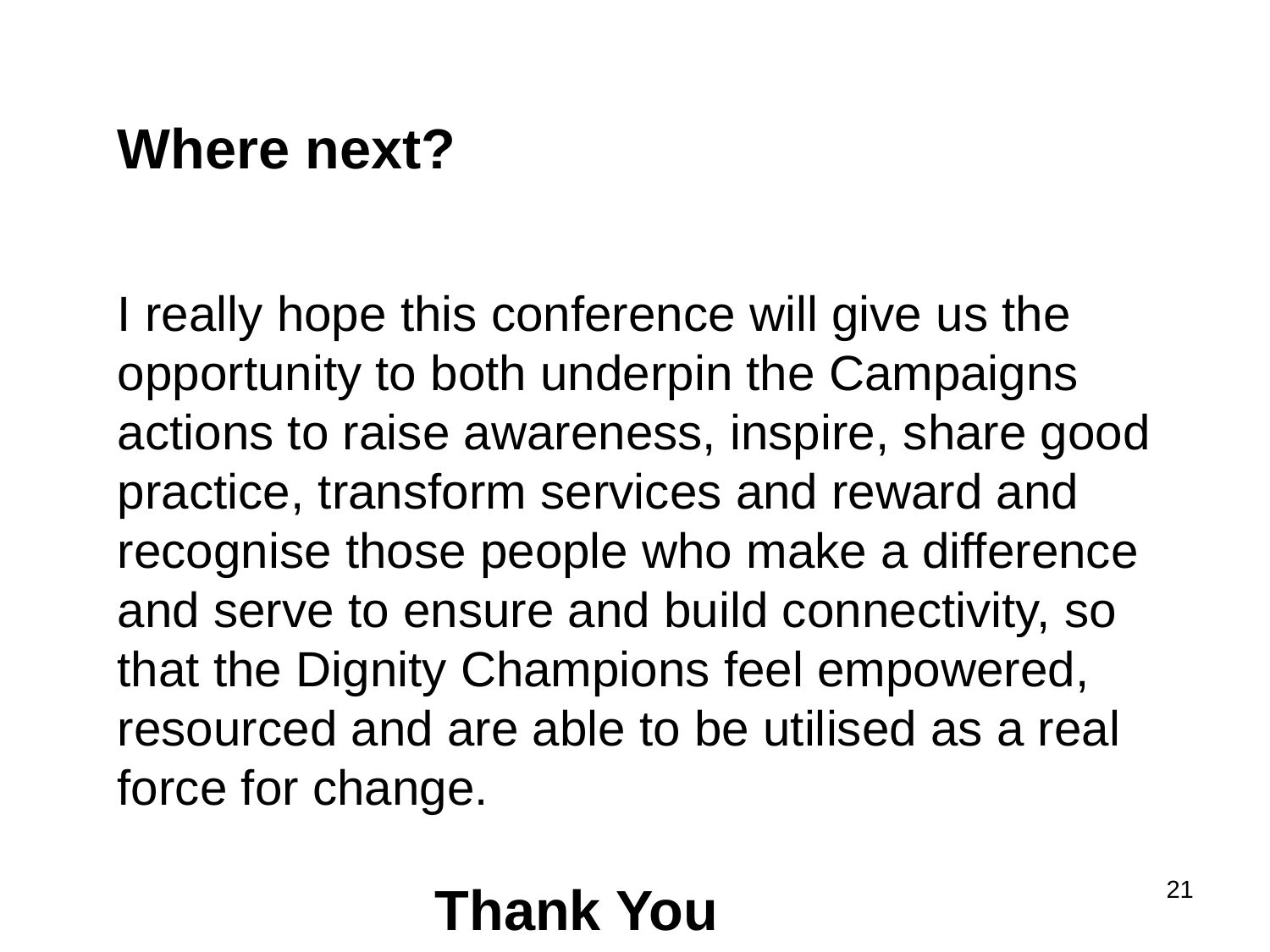

Where next?

I really hope this conference will give us the opportunity to both underpin the Campaigns actions to raise awareness, inspire, share good practice, transform services and reward and recognise those people who make a difference and serve to ensure and build connectivity, so that the Dignity Champions feel empowered, resourced and are able to be utilised as a real force for change.

Thank You

21